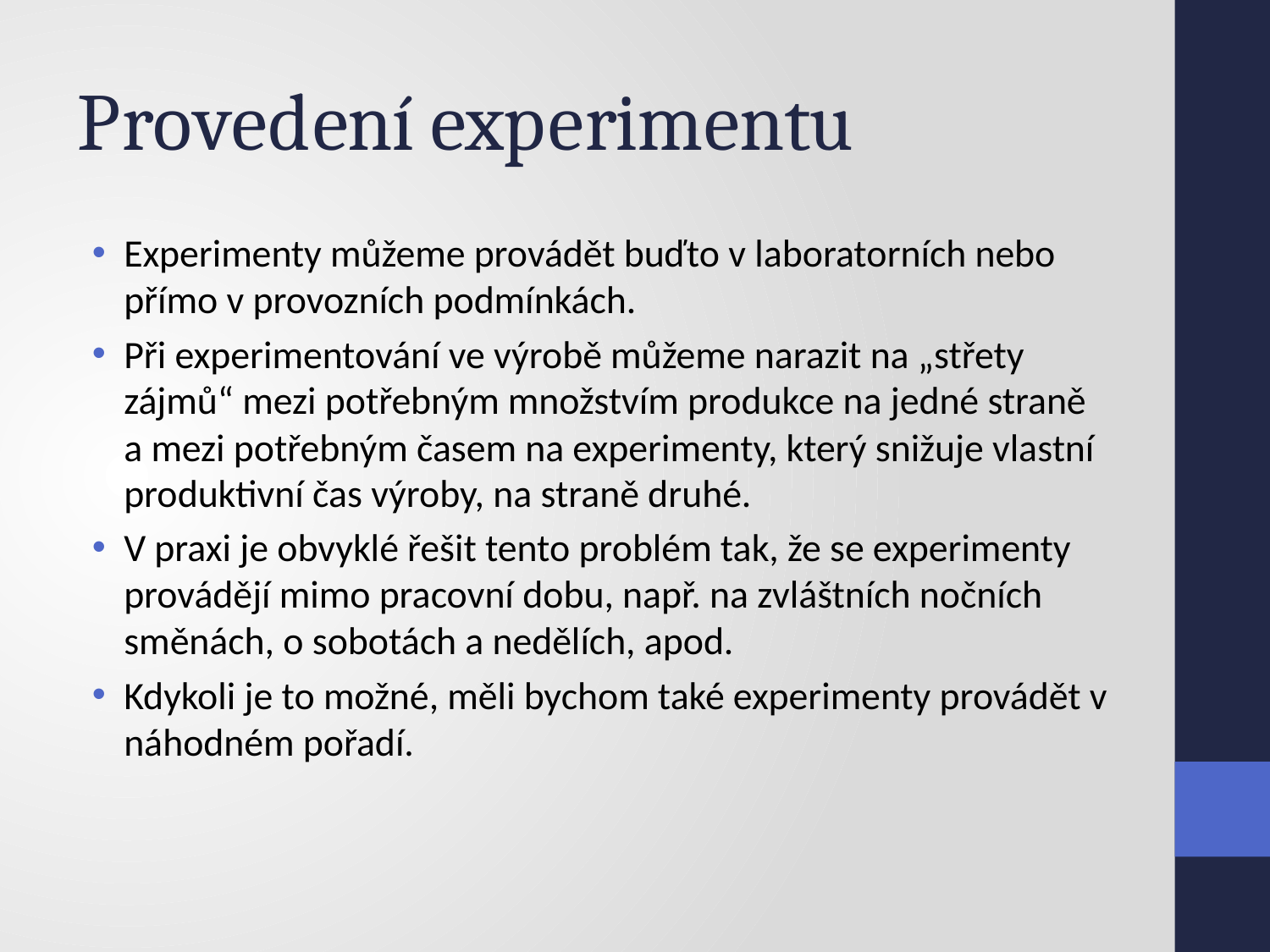

# Provedení experimentu
Experimenty můžeme provádět buďto v laboratorních nebo přímo v provozních podmínkách.
Při experimentování ve výrobě můžeme narazit na „střety zájmů“ mezi potřebným množstvím produkce na jedné straně a mezi potřebným časem na experimenty, který snižuje vlastní produktivní čas výroby, na straně druhé.
V praxi je obvyklé řešit tento problém tak, že se experimenty provádějí mimo pracovní dobu, např. na zvláštních nočních směnách, o sobotách a nedělích, apod.
Kdykoli je to možné, měli bychom také experimenty provádět v náhodném pořadí.